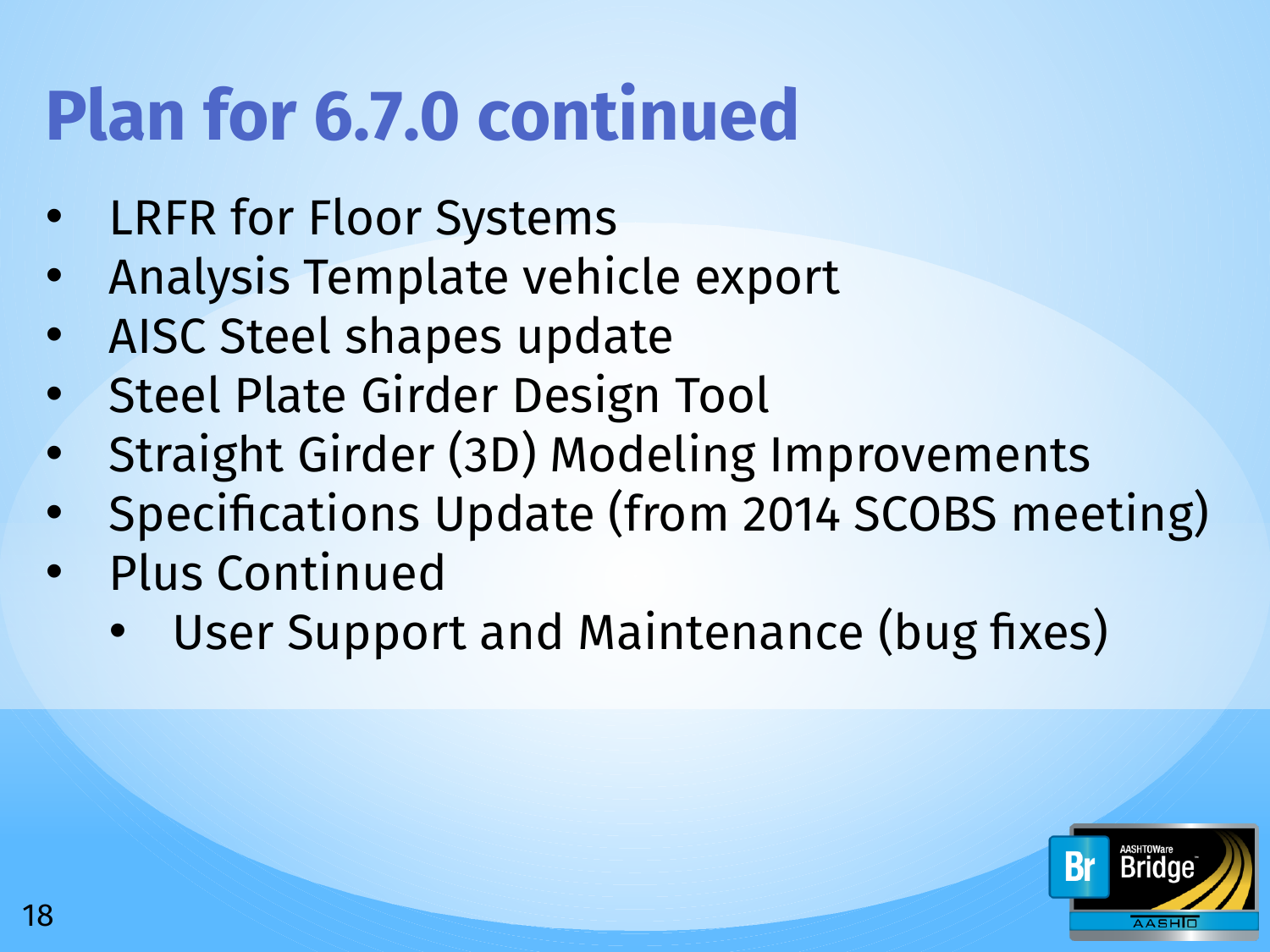

Plan for 6.7.0 continued
LRFR for Floor Systems
Analysis Template vehicle export
AISC Steel shapes update
Steel Plate Girder Design Tool
Straight Girder (3D) Modeling Improvements
Specifications Update (from 2014 SCOBS meeting)
Plus Continued
User Support and Maintenance (bug fixes)

18